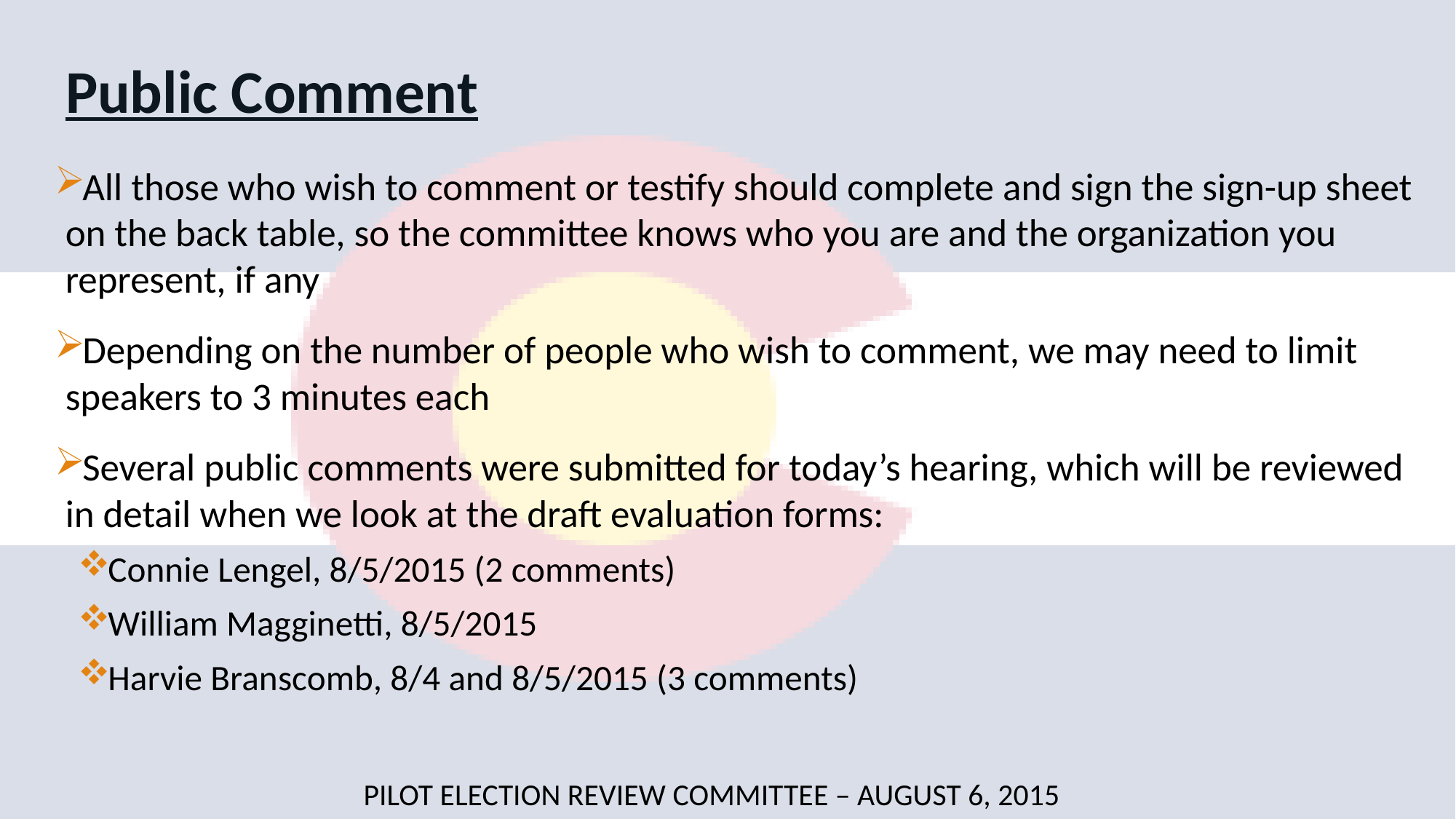

# Public Comment
All those who wish to comment or testify should complete and sign the sign-up sheet on the back table, so the committee knows who you are and the organization you represent, if any
Depending on the number of people who wish to comment, we may need to limit speakers to 3 minutes each
Several public comments were submitted for today’s hearing, which will be reviewed in detail when we look at the draft evaluation forms:
Connie Lengel, 8/5/2015 (2 comments)
William Magginetti, 8/5/2015
Harvie Branscomb, 8/4 and 8/5/2015 (3 comments)

Pilot election review committee – AUGUST 6, 2015
3